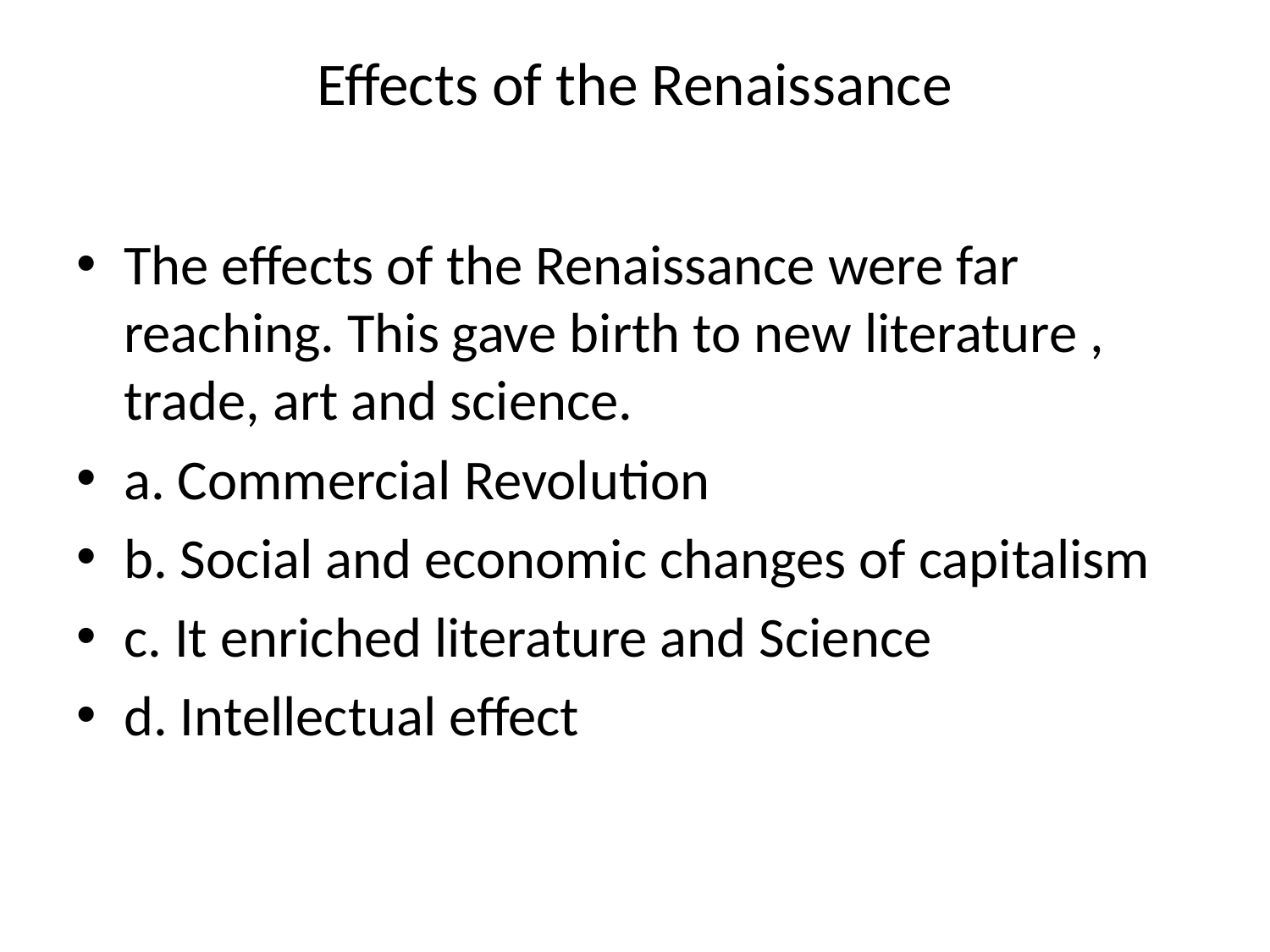

# Effects of the Renaissance
The effects of the Renaissance were far reaching. This gave birth to new literature , trade, art and science.
a. Commercial Revolution
b. Social and economic changes of capitalism
c. It enriched literature and Science
d. Intellectual effect